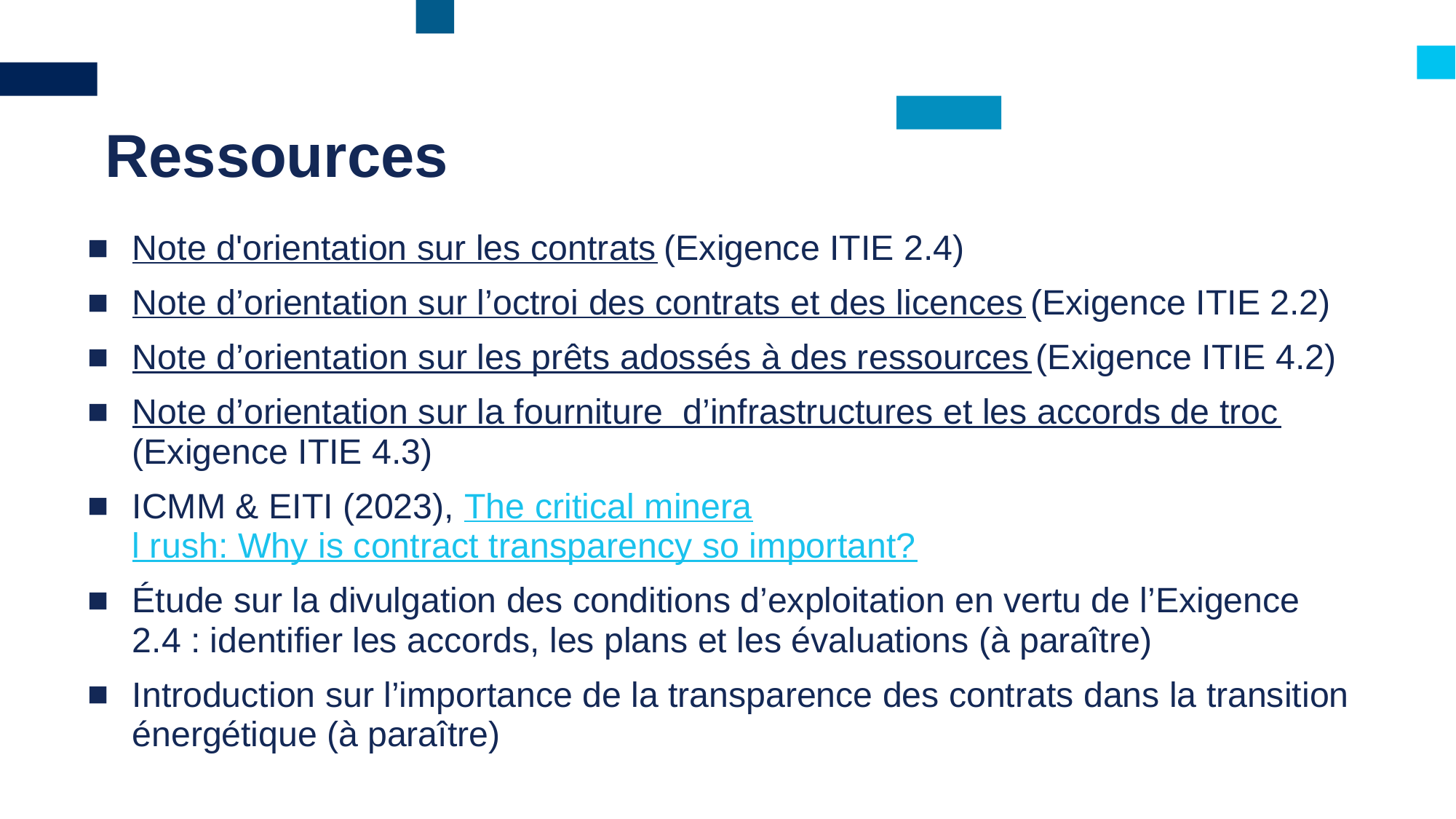

# Ressources
Note d'orientation sur les contrats (Exigence ITIE 2.4)
Note d’orientation sur l’octroi des contrats et des licences (Exigence ITIE 2.2)
Note d’orientation sur les prêts adossés à des ressources (Exigence ITIE 4.2)
Note d’orientation sur la fourniture  d’infrastructures et les accords de troc (Exigence ITIE 4.3)
ICMM & EITI (2023), The critical mineral rush: Why is contract transparency so important?
Étude sur la divulgation des conditions d’exploitation en vertu de l’Exigence 2.4 : identifier les accords, les plans et les évaluations (à paraître)
Introduction sur l’importance de la transparence des contrats dans la transition énergétique (à paraître)